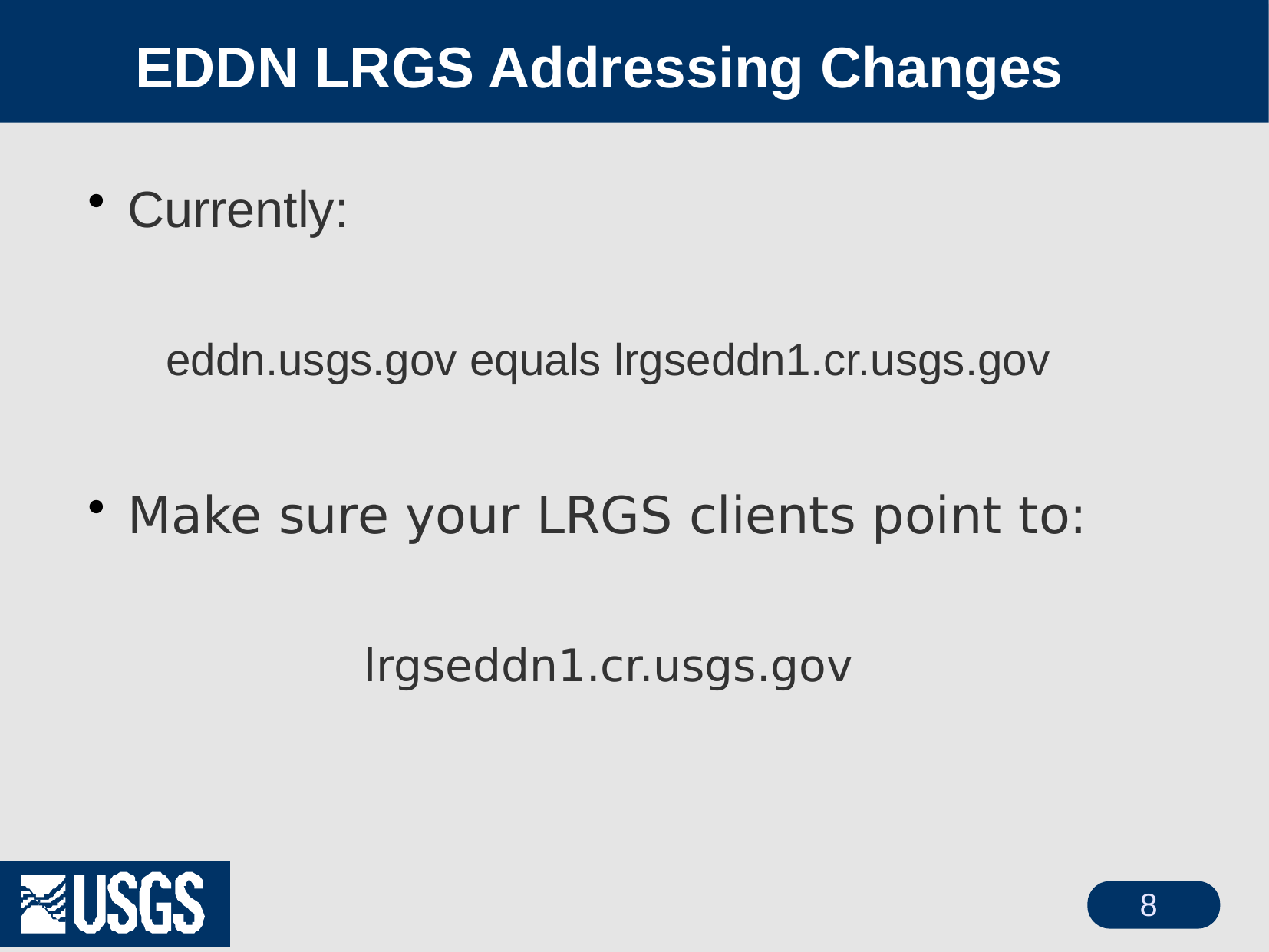

# EDDN LRGS Addressing Changes
Currently:

eddn.usgs.gov equals lrgseddn1.cr.usgs.gov

Make sure your LRGS clients point to:

lrgseddn1.cr.usgs.gov